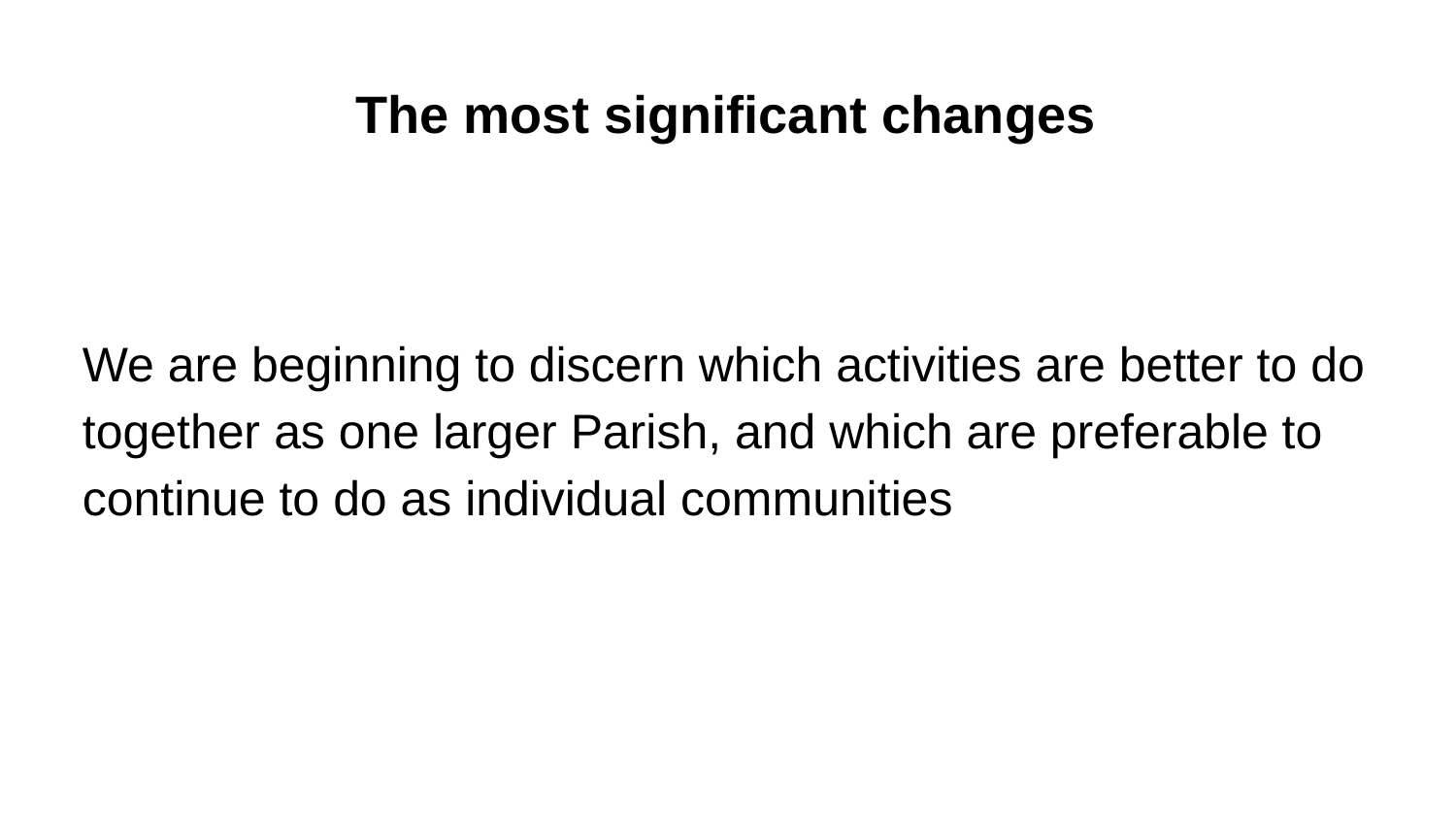

# The most significant changes

We are beginning to discern which activities are better to do together as one larger Parish, and which are preferable to continue to do as individual communities